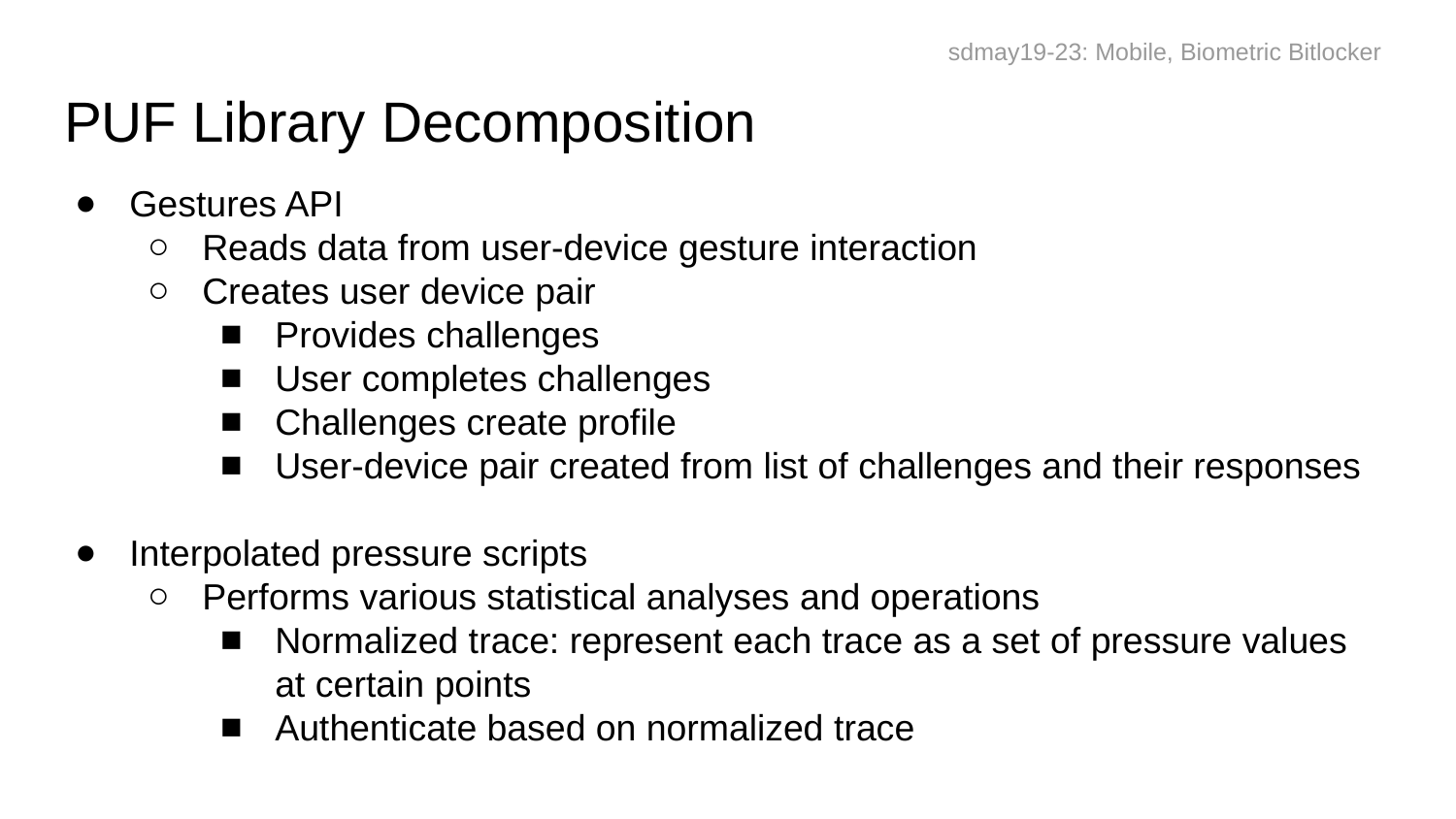

sdmay19-23: Mobile, Biometric Bitlocker

# PUF Library Decomposition

Gestures API
Reads data from user-device gesture interaction
Creates user device pair
Provides challenges
User completes challenges
Challenges create profile
User-device pair created from list of challenges and their responses

Interpolated pressure scripts
Performs various statistical analyses and operations
Normalized trace: represent each trace as a set of pressure values at certain points
Authenticate based on normalized trace